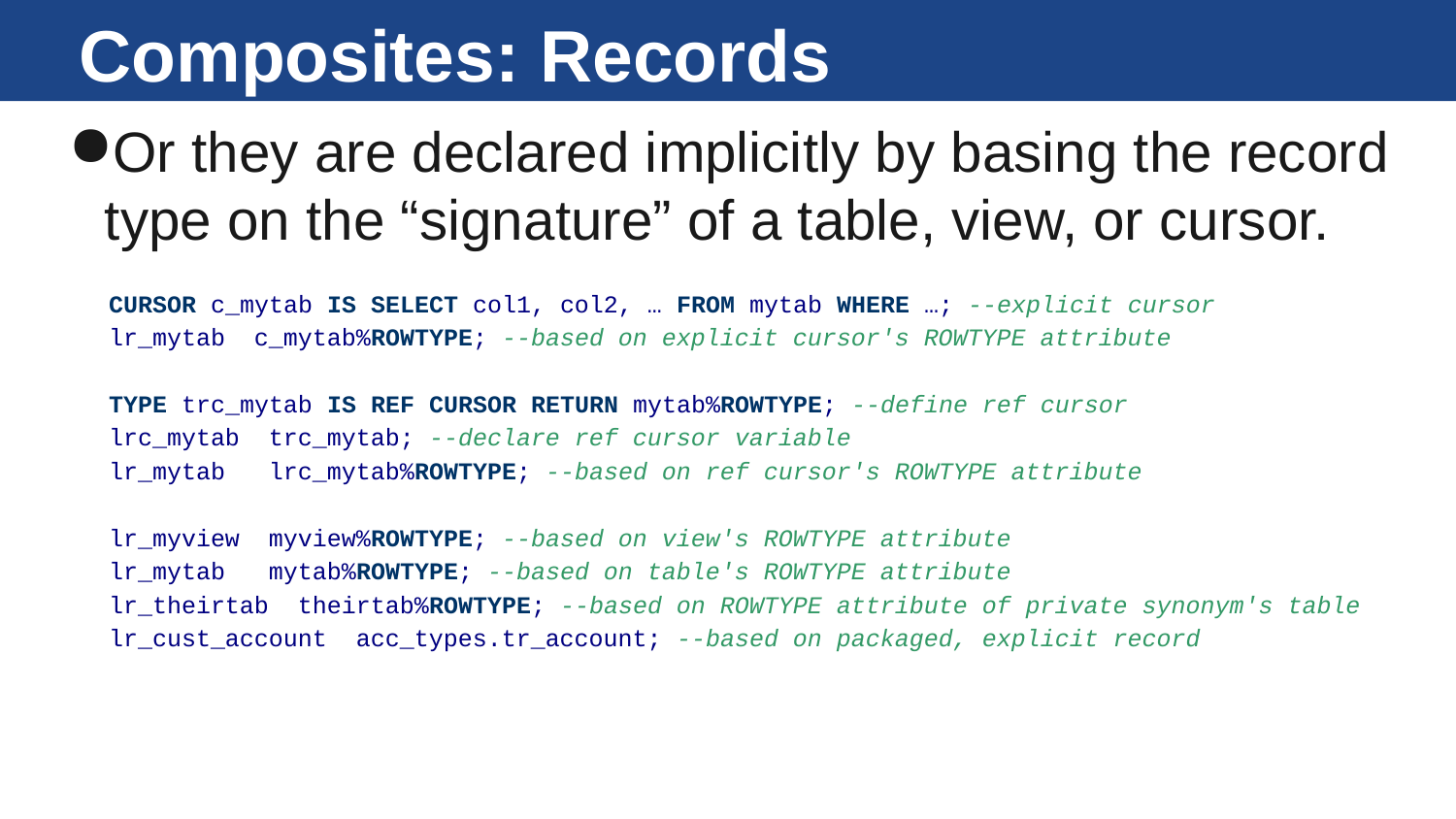

# Composites: Records
Or they are declared implicitly by basing the record type on the “signature” of a table, view, or cursor.
CURSOR c_mytab IS SELECT col1, col2, … FROM mytab WHERE …; --explicit cursor
lr_mytab  c_mytab%ROWTYPE; --based on explicit cursor's ROWTYPE attribute

TYPE trc_mytab IS REF CURSOR RETURN mytab%ROWTYPE; --define ref cursor
lrc_mytab  trc_mytab; --declare ref cursor variable
lr_mytab   lrc_mytab%ROWTYPE; --based on ref cursor's ROWTYPE attribute

lr_myview  myview%ROWTYPE; --based on view's ROWTYPE attribute
lr_mytab   mytab%ROWTYPE; --based on table's ROWTYPE attribute
lr_theirtab  theirtab%ROWTYPE; --based on ROWTYPE attribute of private synonym's table
lr_cust_account  acc_types.tr_account; --based on packaged, explicit record